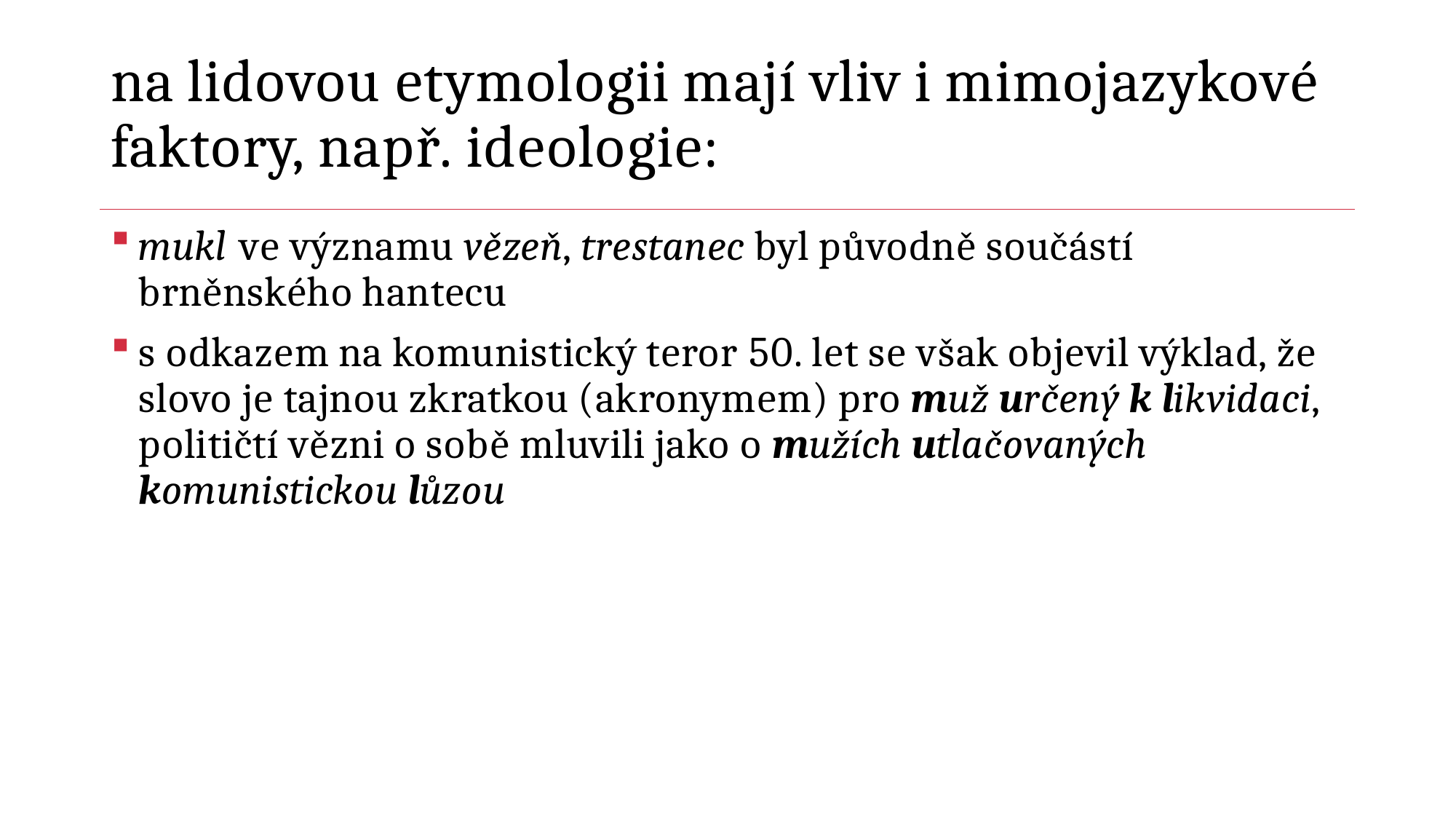

# na lidovou etymologii mají vliv i mimojazykové faktory, např. ideologie:
mukl ve významu vězeň, trestanec byl původně součástí brněnského hantecu
s odkazem na komunistický teror 50. let se však objevil výklad, že slovo je tajnou zkratkou (akronymem) pro muž určený k likvidaci, političtí vězni o sobě mluvili jako o mužích utlačovaných komunistickou lůzou